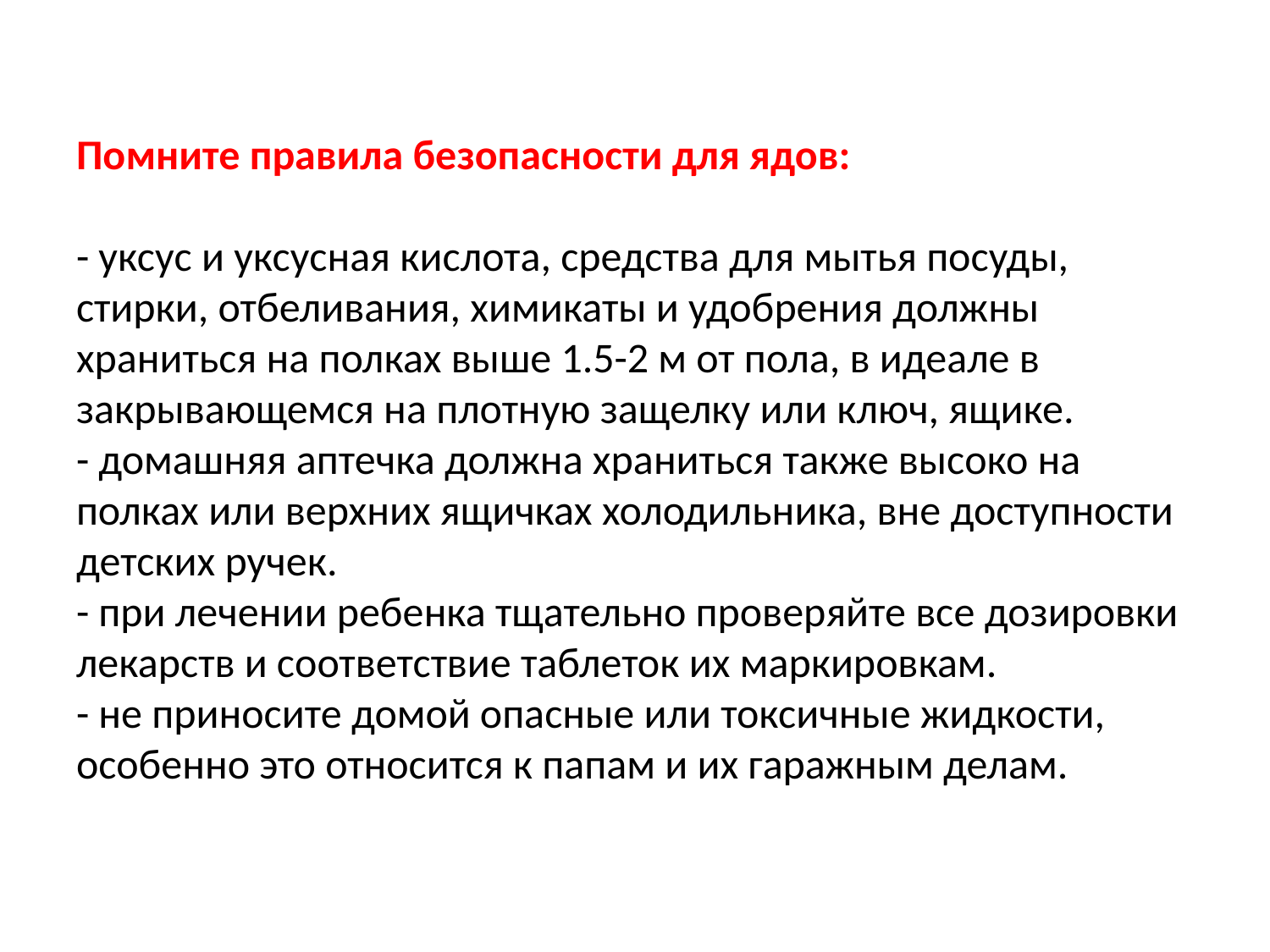

# Помните правила безопасности для ядов: - уксус и уксусная кислота, средства для мытья посуды, стирки, отбеливания, химикаты и удобрения должны храниться на полках выше 1.5-2 м от пола, в идеале в закрывающемся на плотную защелку или ключ, ящике. - домашняя аптечка должна храниться также высоко на полках или верхних ящичках холодильника, вне доступности детских ручек. - при лечении ребенка тщательно проверяйте все дозировки лекарств и соответствие таблеток их маркировкам. - не приносите домой опасные или токсичные жидкости, особенно это относится к папам и их гаражным делам.